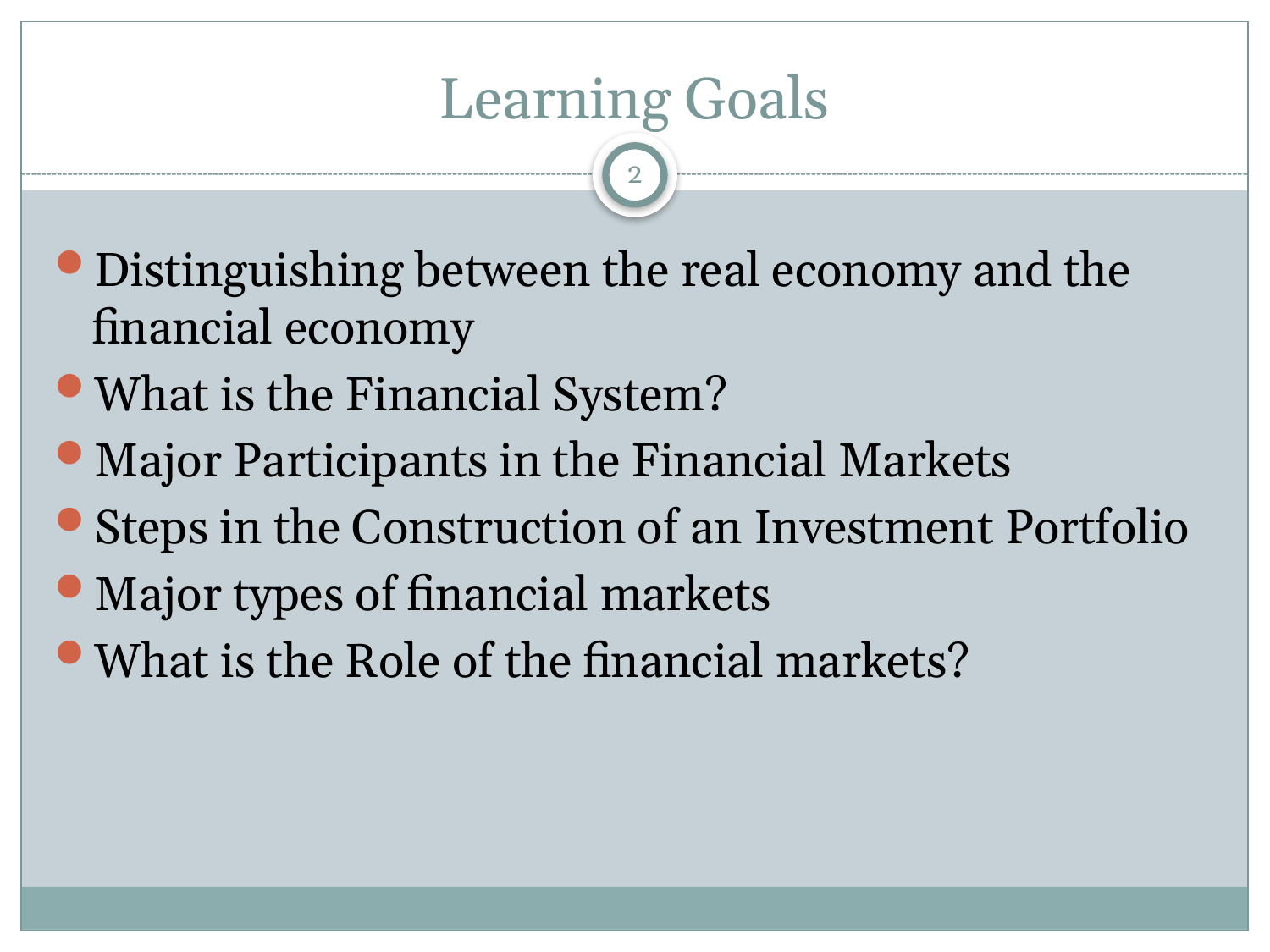

# Learning Goals
2
Distinguishing between the real economy and the financial economy
What is the Financial System?
Major Participants in the Financial Markets
Steps in the Construction of an Investment Portfolio
Major types of financial markets
What is the Role of the financial markets?